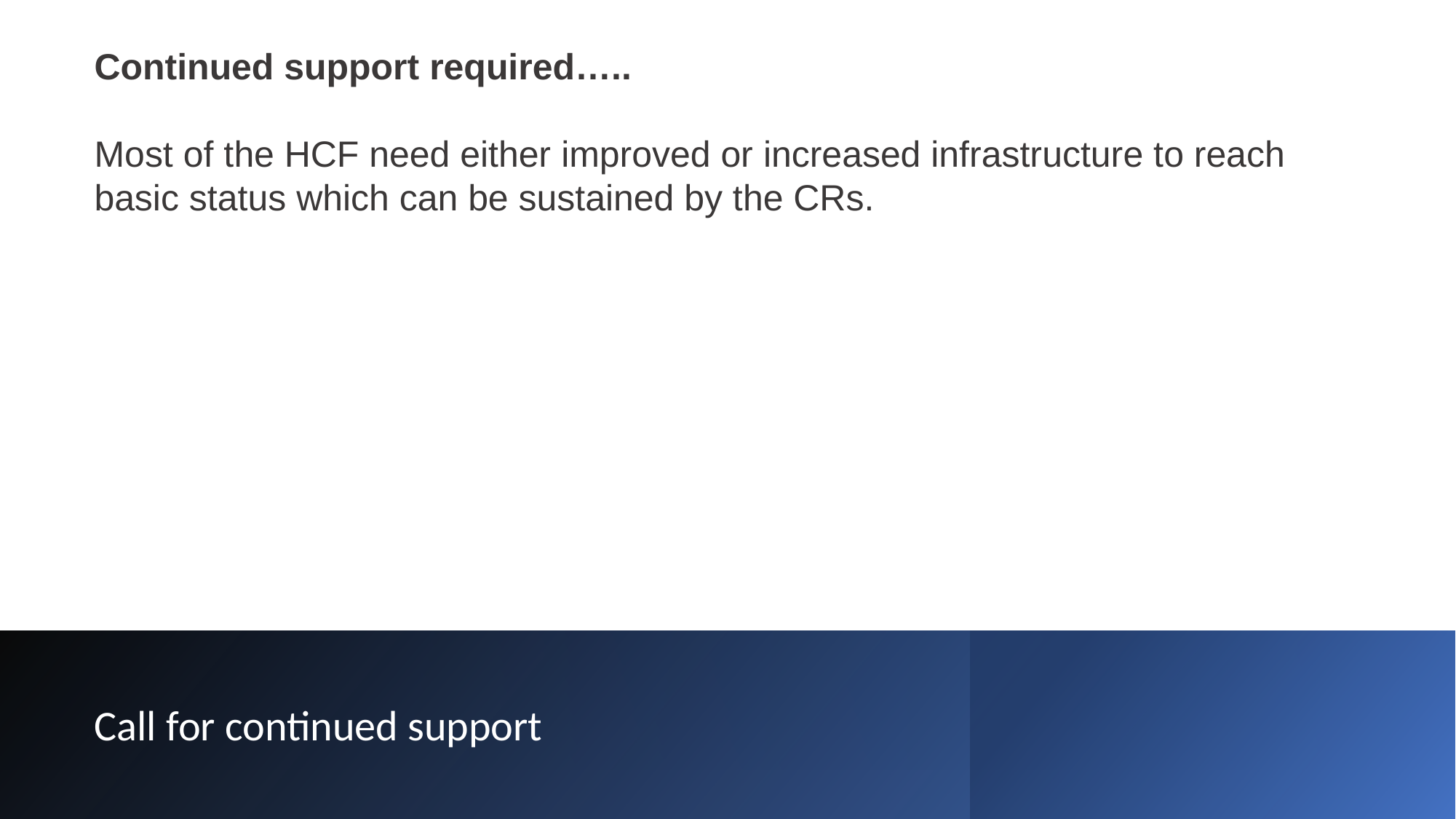

Continued support required…..

Most of the HCF need either improved or increased infrastructure to reach basic status which can be sustained by the CRs.

# Call for continued support